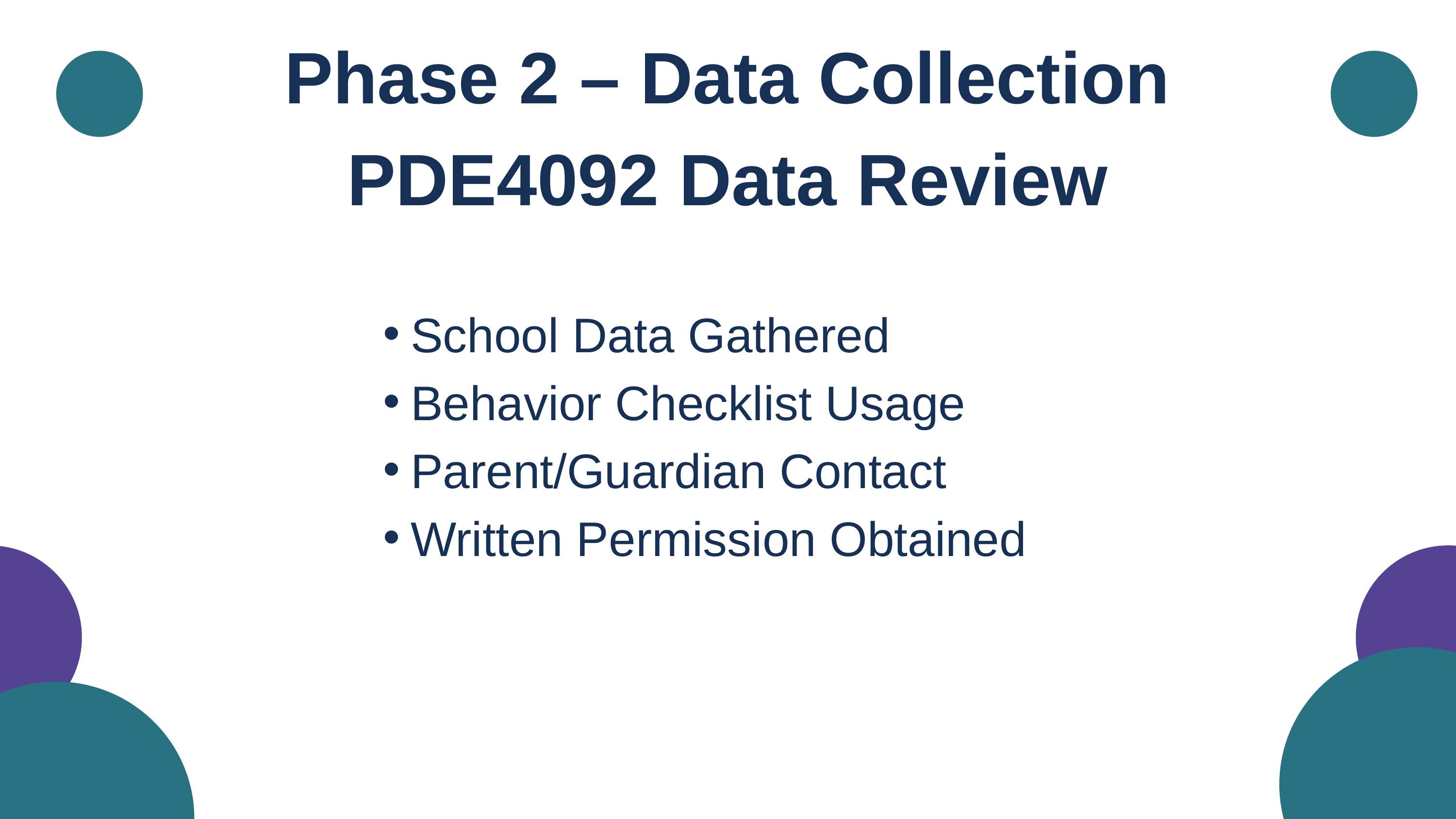

Phase 2 – Data Collection
PDE4092 Data Review
School Data Gathered
Behavior Checklist Usage
Parent/Guardian Contact
Written Permission Obtained